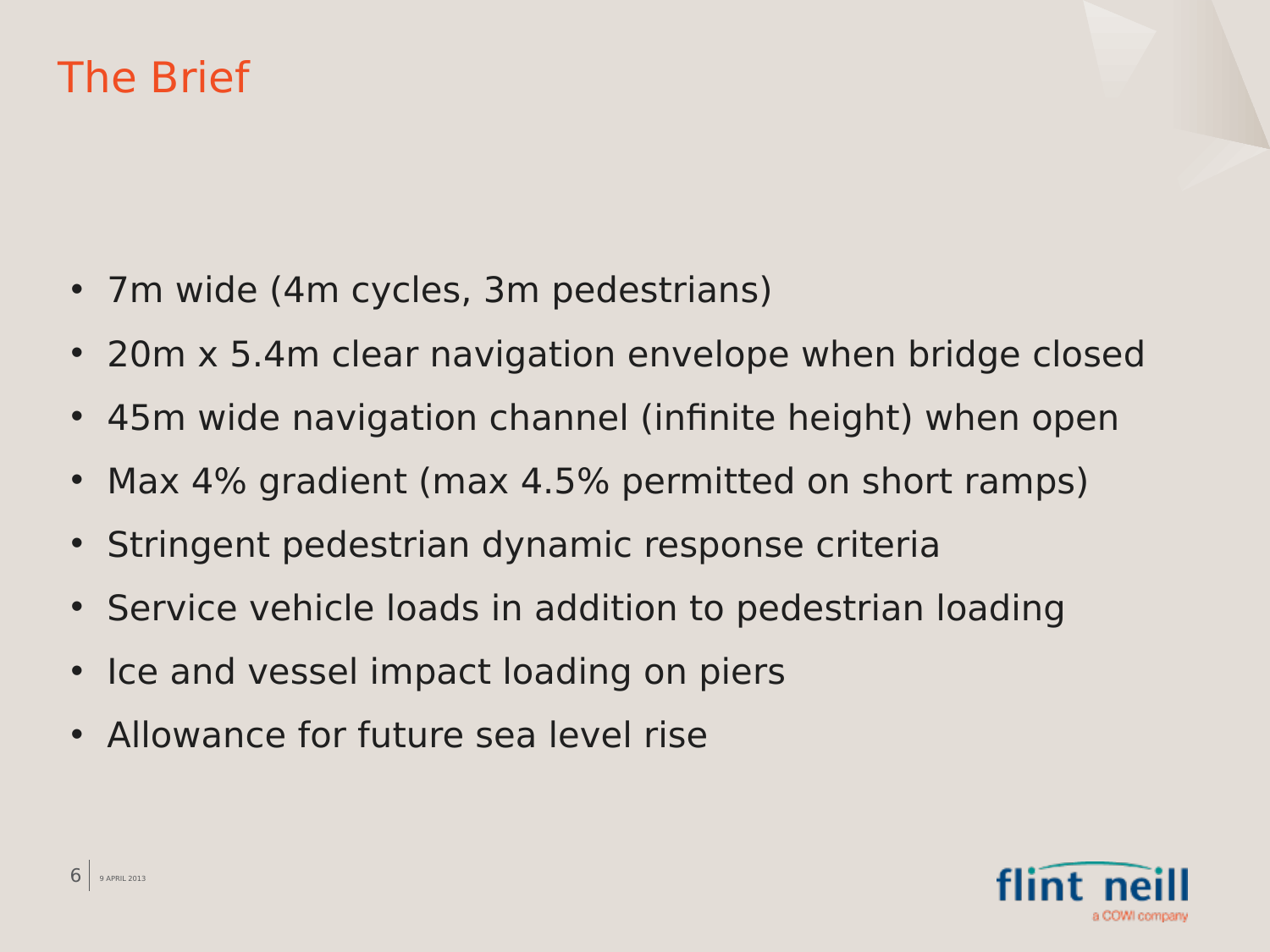

# The Brief
7m wide (4m cycles, 3m pedestrians)
20m x 5.4m clear navigation envelope when bridge closed
45m wide navigation channel (infinite height) when open
Max 4% gradient (max 4.5% permitted on short ramps)
Stringent pedestrian dynamic response criteria
Service vehicle loads in addition to pedestrian loading
Ice and vessel impact loading on piers
Allowance for future sea level rise
6
9 April 2013